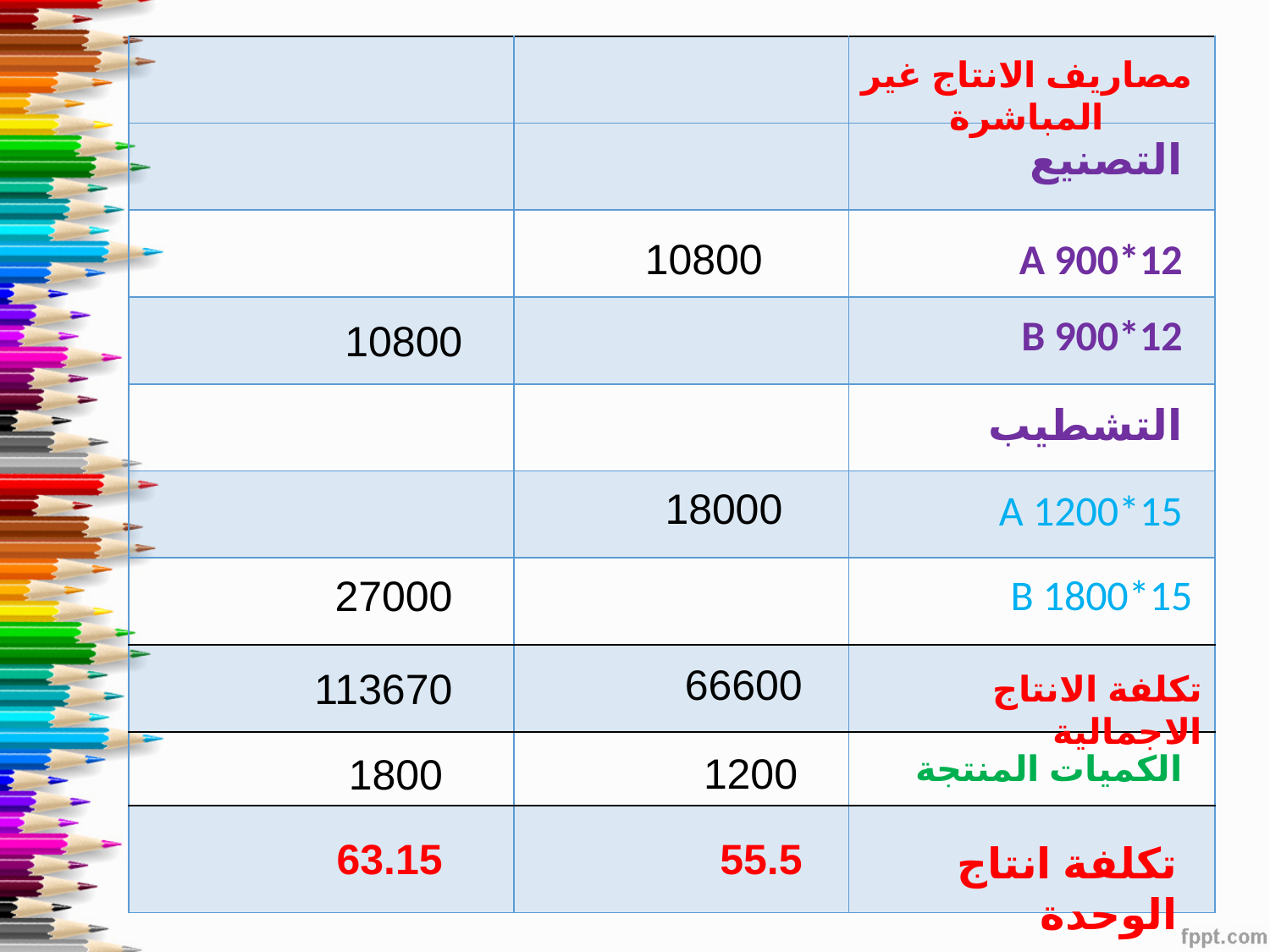

|  |  |  |
| --- | --- | --- |
|  |  |  |
|  |  |  |
|  |  |  |
|  |  |  |
|  |  |  |
|  |  |  |
|  |  |  |
|  |  |  |
|  |  |  |
مصاريف الانتاج غير المباشرة
التصنيع
10800
A 900*12
B 900*12
10800
التشطيب
18000
A 1200*15
B 1800*15
27000
66600
113670
تكلفة الانتاج الاجمالية
1200
الكميات المنتجة
1800
63.15
55.5
تكلفة انتاج الوحدة